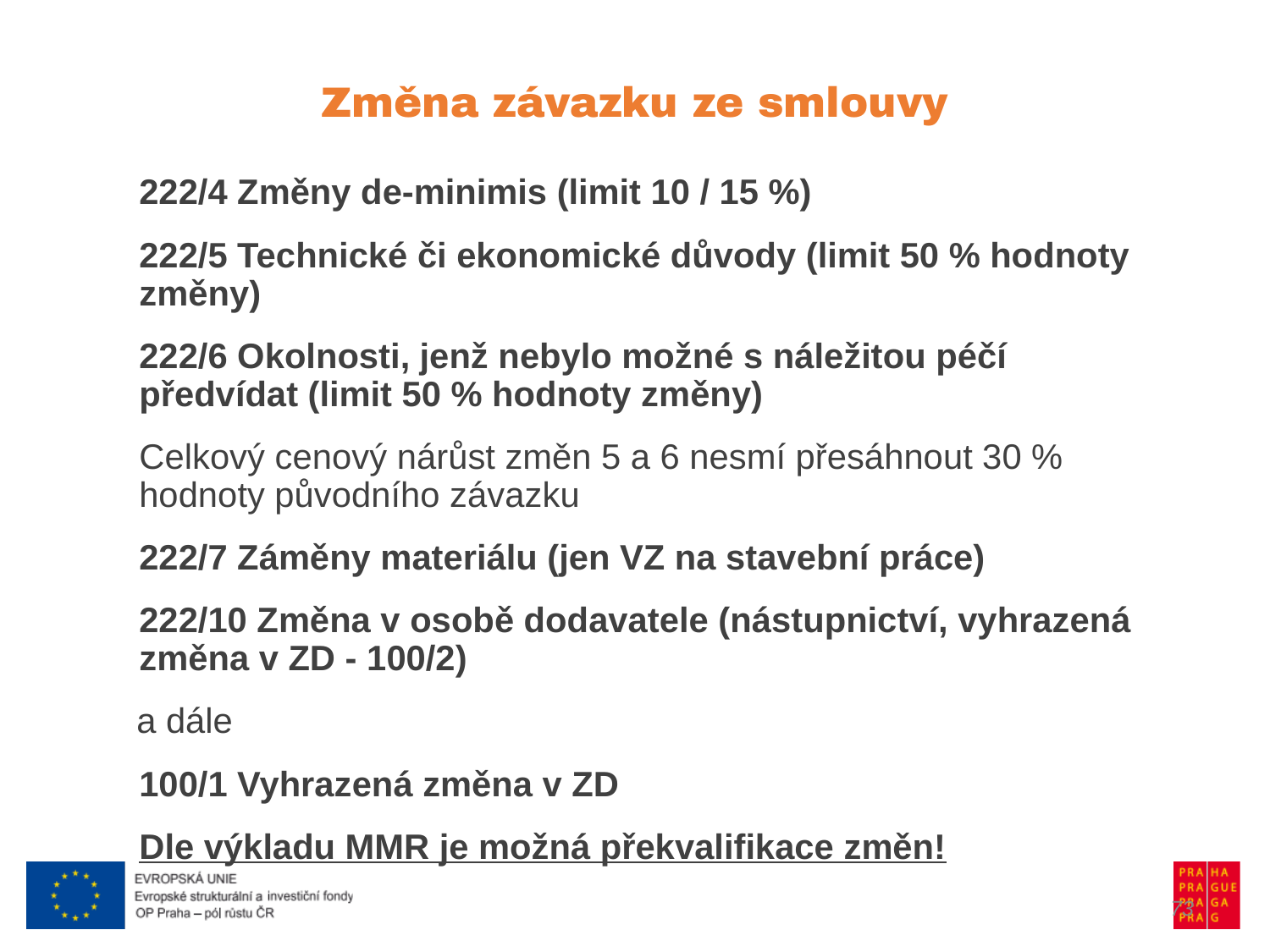

Změna závazku ze smlouvy

222/4 Změny de-minimis (limit 10 / 15 %)
222/5 Technické či ekonomické důvody (limit 50 % hodnoty změny)
222/6 Okolnosti, jenž nebylo možné s náležitou péčí předvídat (limit 50 % hodnoty změny)
Celkový cenový nárůst změn 5 a 6 nesmí přesáhnout 30 % hodnoty původního závazku
222/7 Záměny materiálu (jen VZ na stavební práce)
222/10 Změna v osobě dodavatele (nástupnictví, vyhrazená změna v ZD - 100/2)
 a dále
100/1 Vyhrazená změna v ZD
Dle výkladu MMR je možná překvalifikace změn!

73